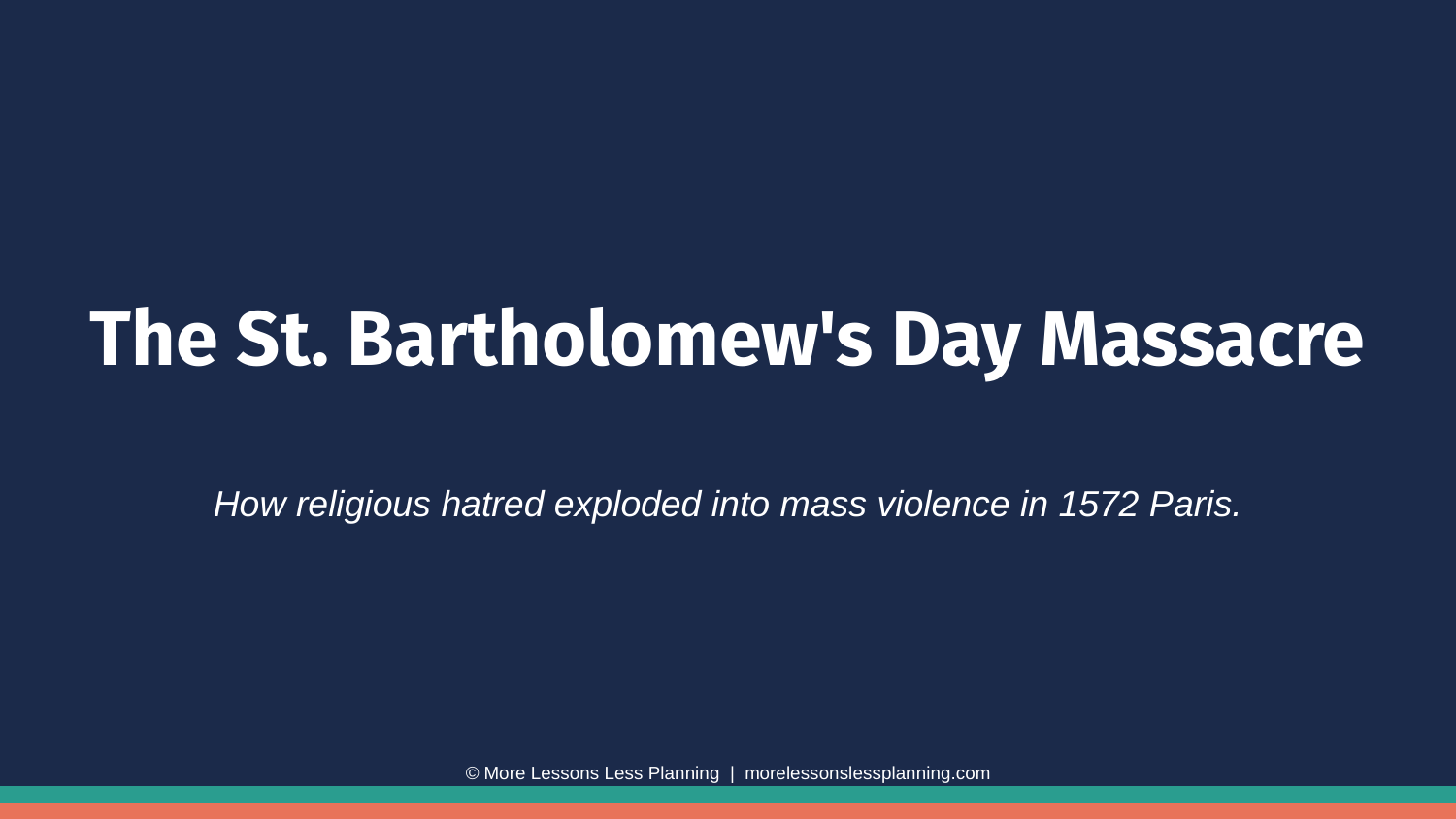

The St. Bartholomew's Day Massacre
How religious hatred exploded into mass violence in 1572 Paris.
© More Lessons Less Planning  |  morelessonslessplanning.com